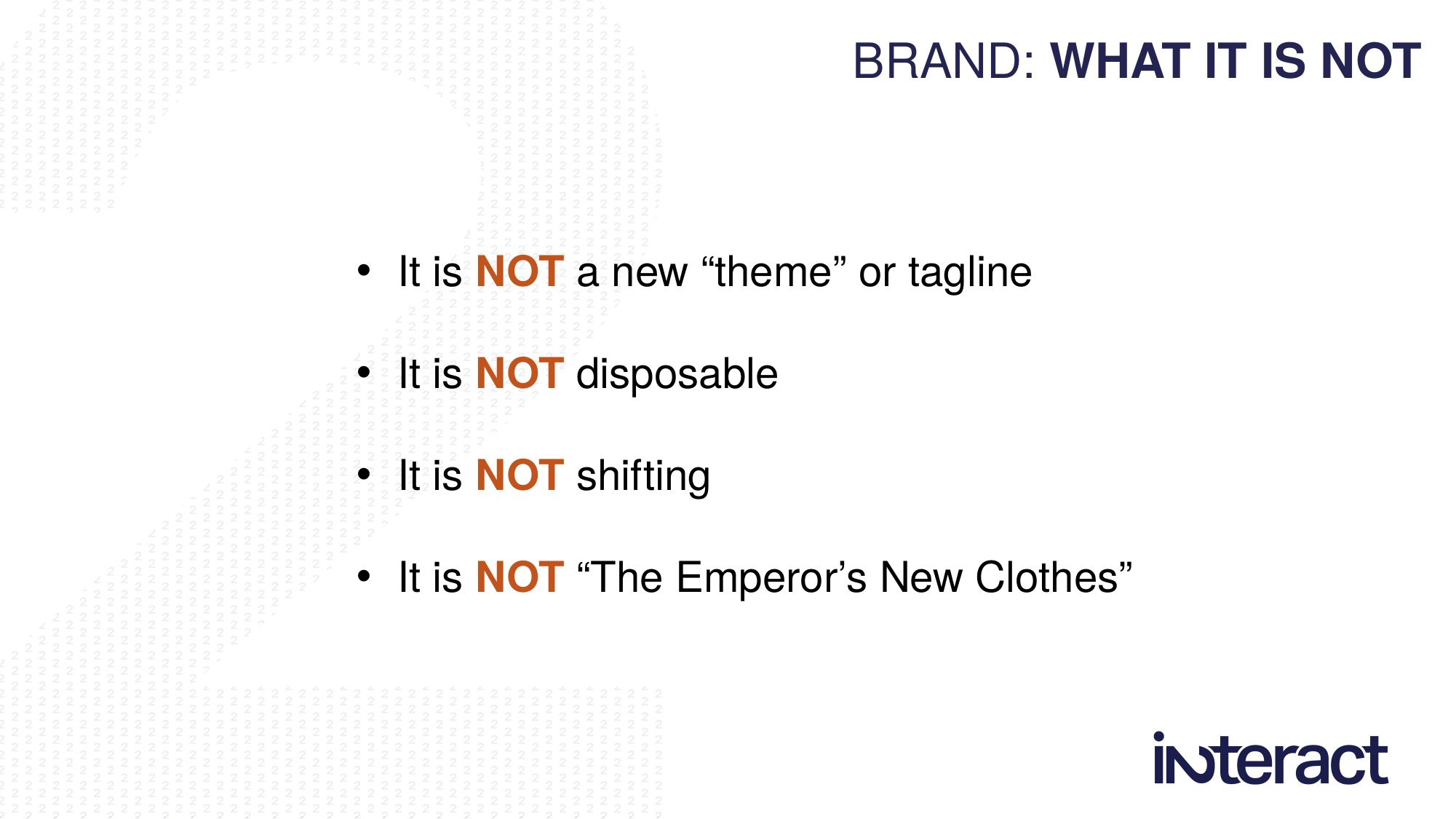

BRAND: WHAT IT IS NOT
It is NOT a new “theme” or tagline

It is NOT disposable

It is NOT shifting

It is NOT “The Emperor’s New Clothes”